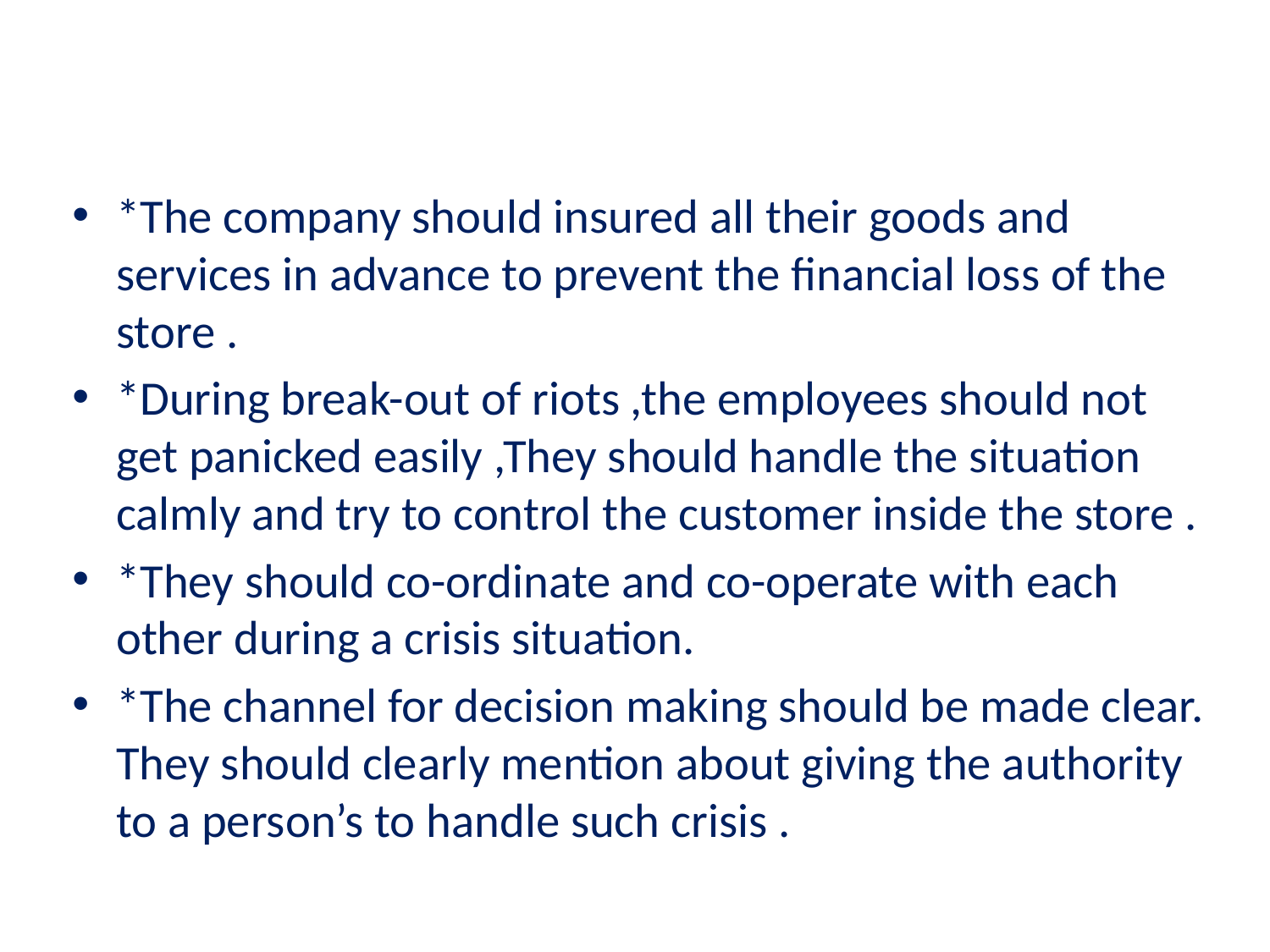

*The company should insured all their goods and services in advance to prevent the financial loss of the store .
*During break-out of riots ,the employees should not get panicked easily ,They should handle the situation calmly and try to control the customer inside the store .
*They should co-ordinate and co-operate with each other during a crisis situation.
*The channel for decision making should be made clear. They should clearly mention about giving the authority to a person’s to handle such crisis .